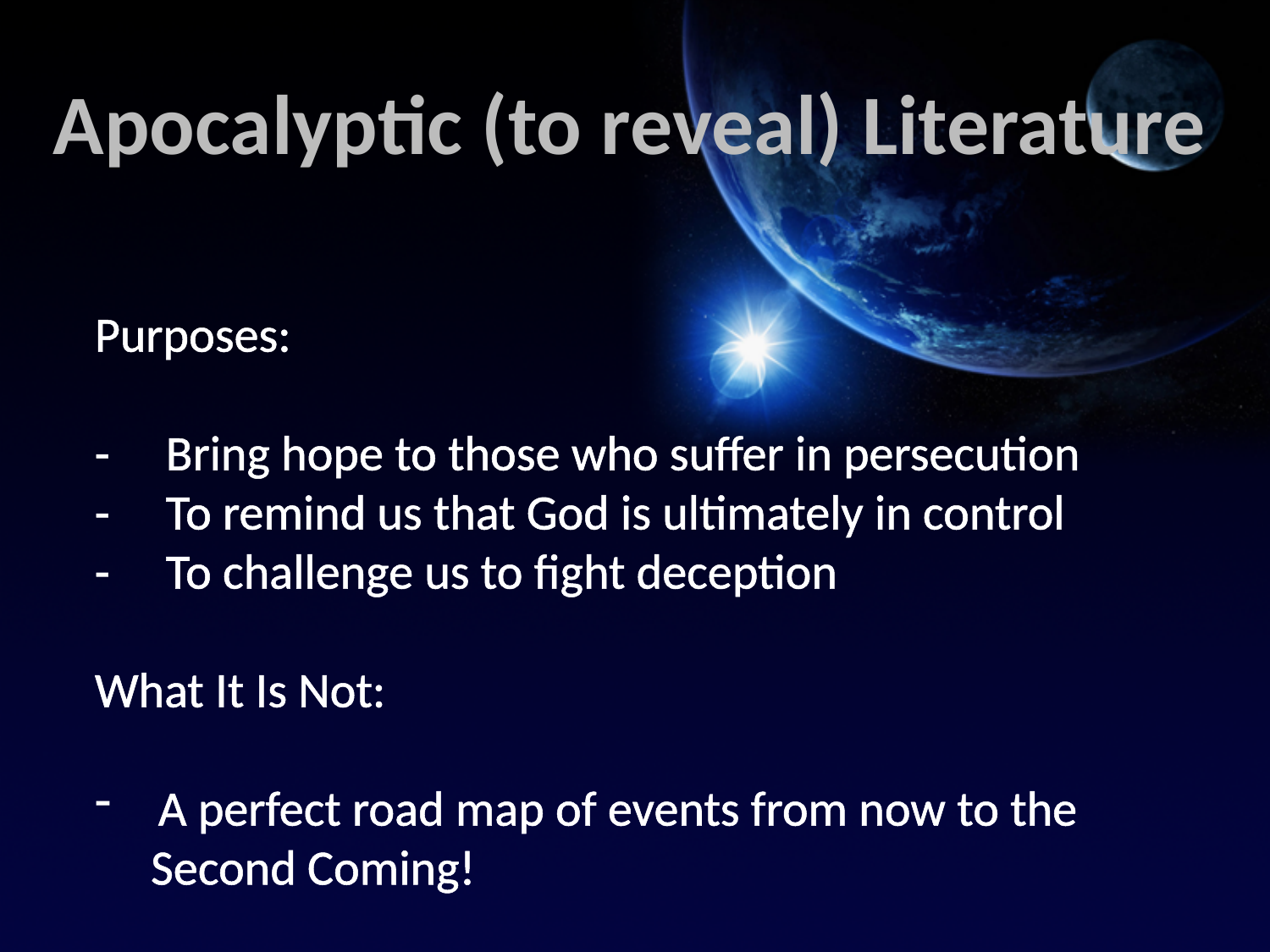

Apocalyptic (to reveal) Literature
Purposes:

-     Bring hope to those who suffer in persecution
-     To remind us that God is ultimately in control
-     To challenge us to fight deception

What It Is Not:

A perfect road map of events from now to the
     Second Coming!